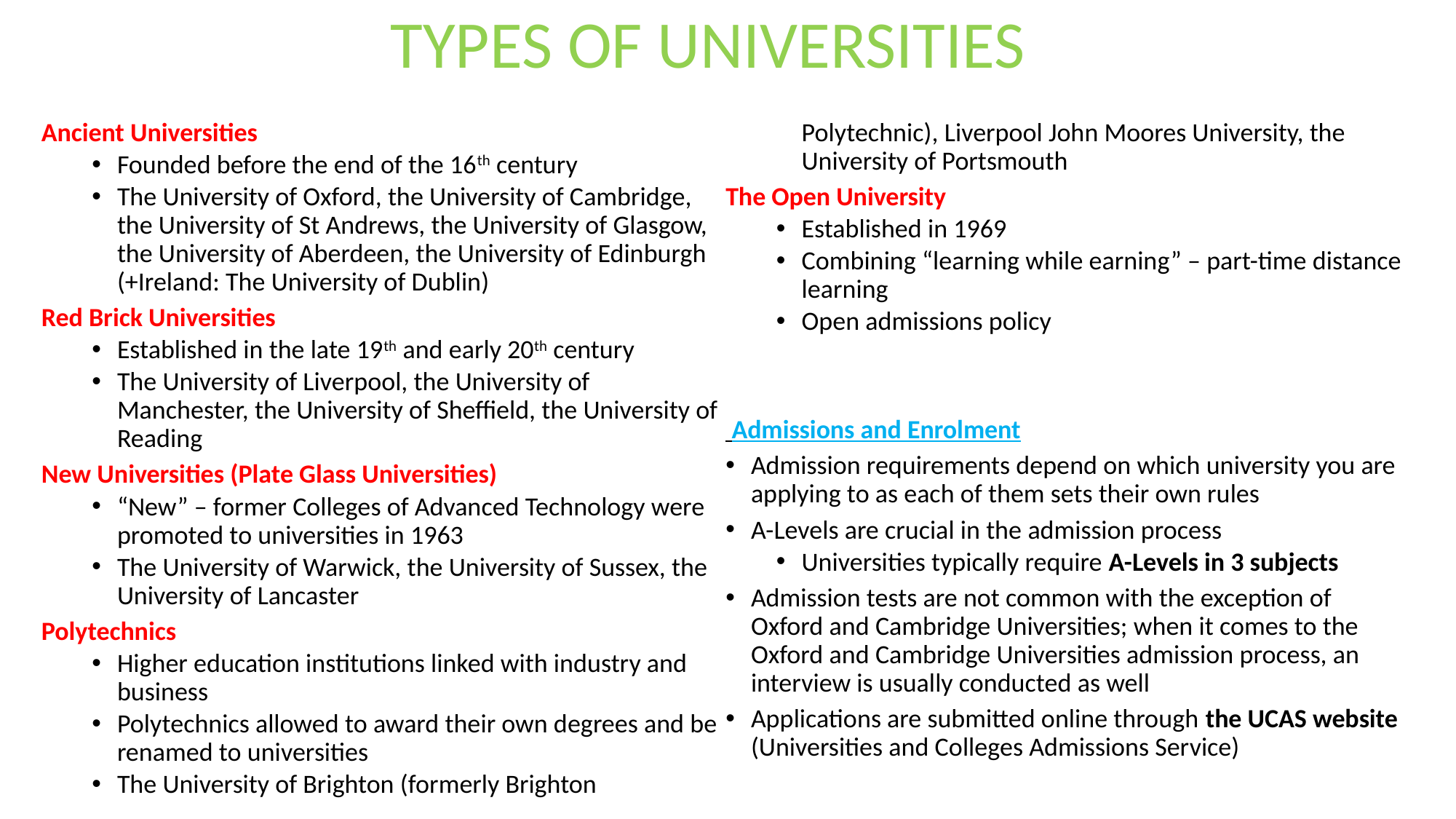

# Types of universities
Ancient Universities
Founded before the end of the 16th century
The University of Oxford, the University of Cambridge, the University of St Andrews, the University of Glasgow, the University of Aberdeen, the University of Edinburgh (+Ireland: The University of Dublin)
Red Brick Universities
Established in the late 19th and early 20th century
The University of Liverpool, the University of Manchester, the University of Sheffield, the University of Reading
New Universities (Plate Glass Universities)
“New” – former Colleges of Advanced Technology were promoted to universities in 1963
The University of Warwick, the University of Sussex, the University of Lancaster
Polytechnics
Higher education institutions linked with industry and business
Polytechnics allowed to award their own degrees and be renamed to universities
The University of Brighton (formerly Brighton Polytechnic), Liverpool John Moores University, the University of Portsmouth
The Open University
Established in 1969
Combining “learning while earning” – part-time distance learning
Open admissions policy

 Admissions and Enrolment
Admission requirements depend on which university you are applying to as each of them sets their own rules
A-Levels are crucial in the admission process
Universities typically require A-Levels in 3 subjects
Admission tests are not common with the exception of Oxford and Cambridge Universities; when it comes to the Oxford and Cambridge Universities admission process, an interview is usually conducted as well
Applications are submitted online through the UCAS website (Universities and Colleges Admissions Service)